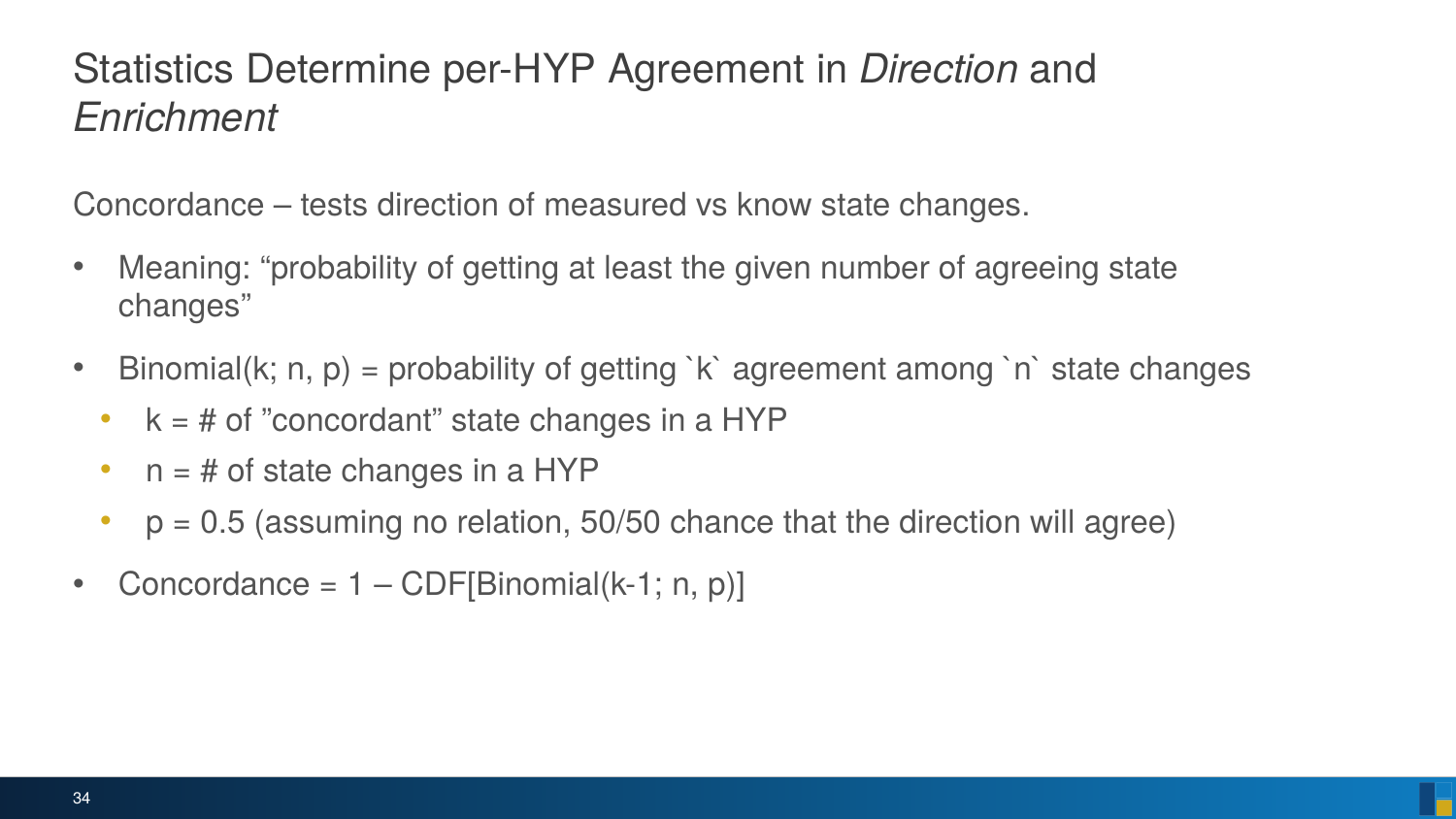

# Statistics Determine per-HYP Agreement in Direction and Enrichment
Concordance – tests direction of measured vs know state changes.
Meaning: “probability of getting at least the given number of agreeing state changes”
Binomial(k; n, p) = probability of getting `k` agreement among `n` state changes
k = # of ”concordant” state changes in a HYP
n = # of state changes in a HYP
p = 0.5 (assuming no relation, 50/50 chance that the direction will agree)
Concordance = 1 – CDF[Binomial(k-1; n, p)]
34